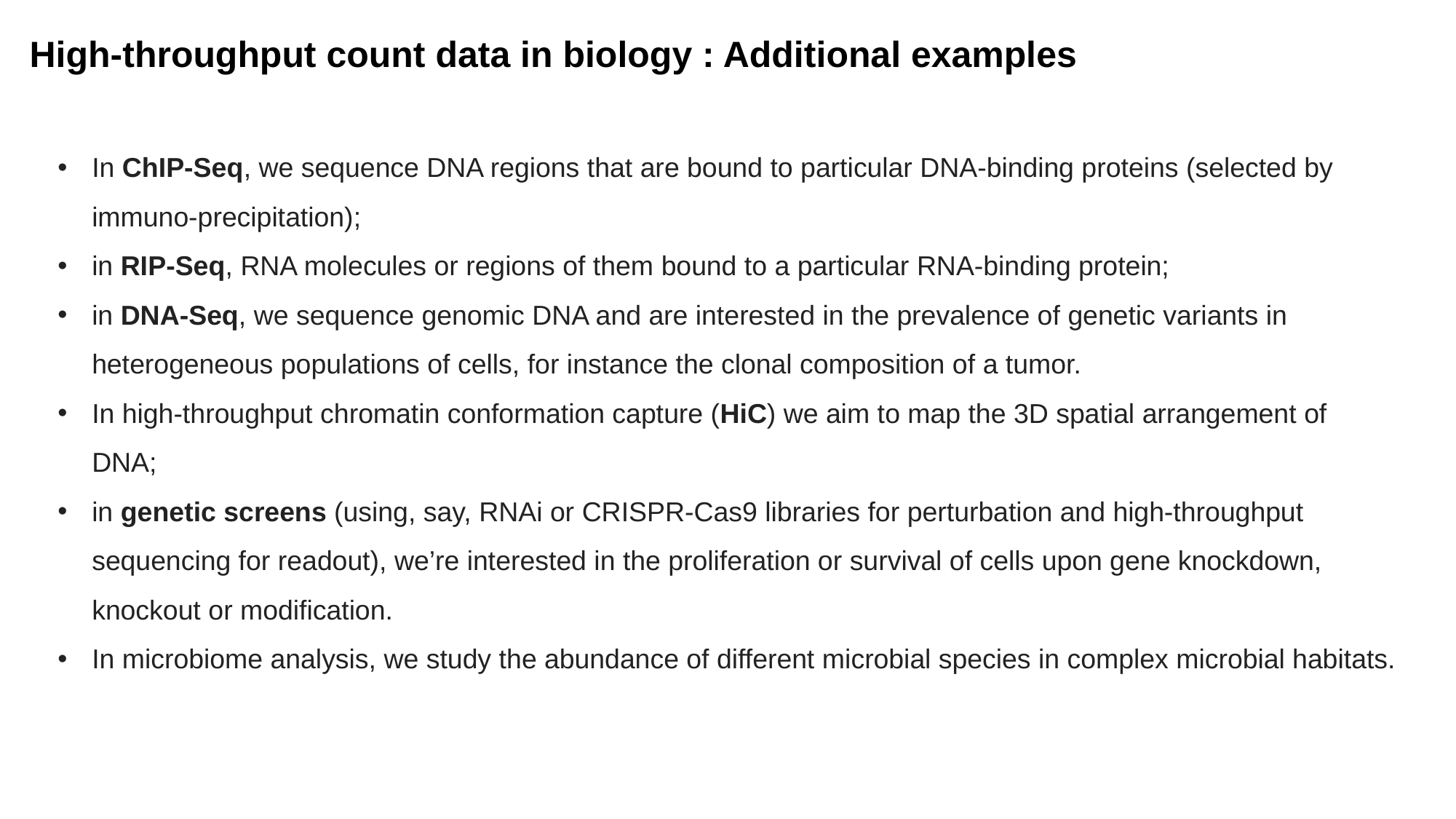

High-throughput count data in biology : Additional examples
In ChIP-Seq, we sequence DNA regions that are bound to particular DNA-binding proteins (selected by immuno-precipitation);
in RIP-Seq, RNA molecules or regions of them bound to a particular RNA-binding protein;
in DNA-Seq, we sequence genomic DNA and are interested in the prevalence of genetic variants in heterogeneous populations of cells, for instance the clonal composition of a tumor.
In high-throughput chromatin conformation capture (HiC) we aim to map the 3D spatial arrangement of DNA;
in genetic screens (using, say, RNAi or CRISPR-Cas9 libraries for perturbation and high-throughput sequencing for readout), we’re interested in the proliferation or survival of cells upon gene knockdown, knockout or modification.
In microbiome analysis, we study the abundance of different microbial species in complex microbial habitats.